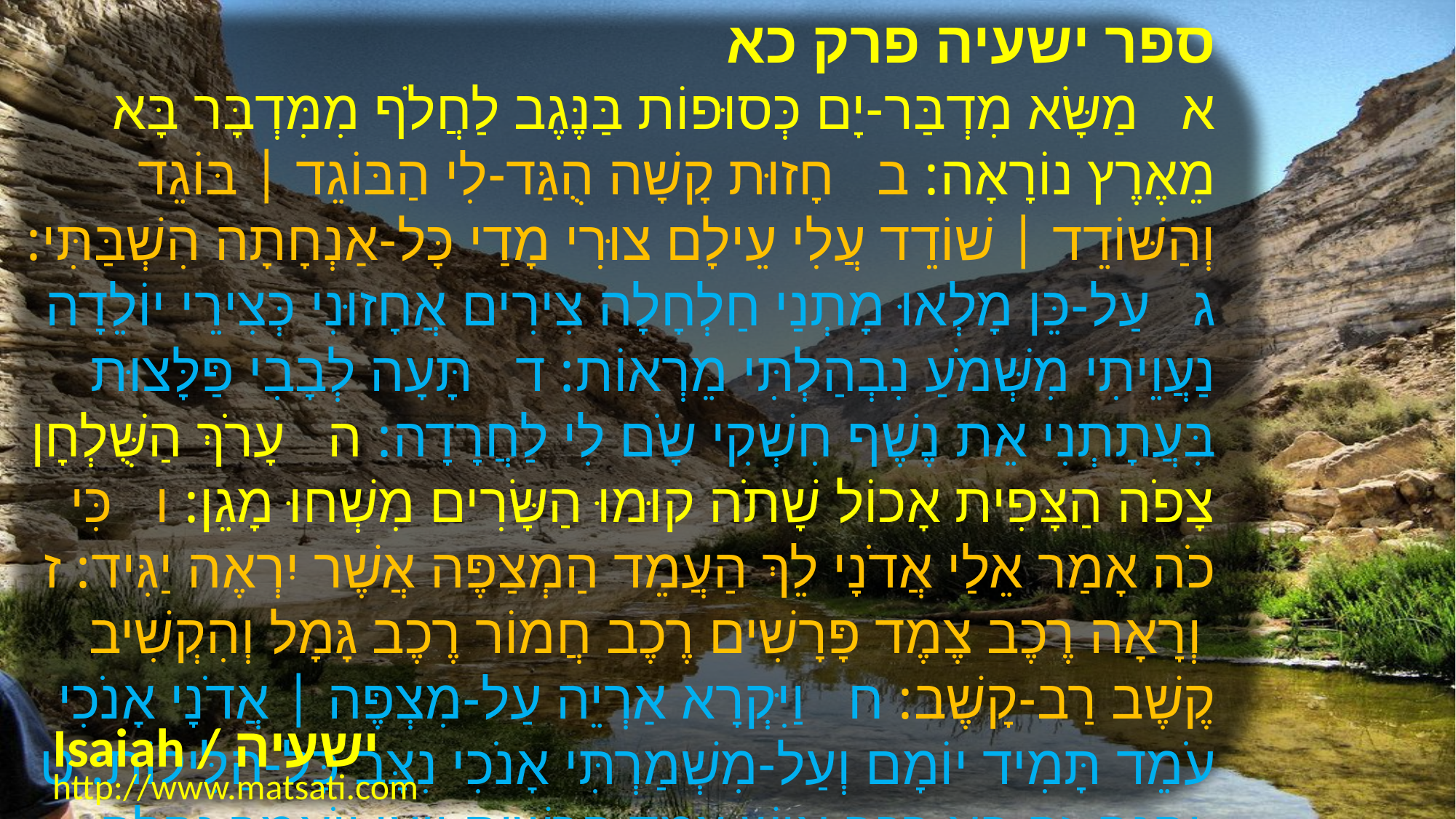

﻿ספר ישעיה פרק כא
﻿א   מַשָּׂא מִדְבַּר-יָם כְּסוּפוֹת בַּנֶּגֶב לַחֲלֹף מִמִּדְבָּר בָּא מֵאֶרֶץ נוֹרָאָה: ב   חָזוּת קָשָׁה הֻגַּד-לִי הַבּוֹגֵד | בּוֹגֵד וְהַשּׁוֹדֵד | שׁוֹדֵד עֲלִי עֵילָם צוּרִי מָדַי כָּל-אַנְחָתָה הִשְׁבַּתִּי: ג   עַל-כֵּן מָלְאוּ מָתְנַי חַלְחָלָה צִירִים אֲחָזוּנִי כְּצִירֵי יוֹלֵדָה נַעֲוֵיתִי מִשְּׁמֹעַ נִבְהַלְתִּי מֵרְאוֹת: ד   תָּעָה לְבָבִי פַּלָּצוּת בִּעֲתָתְנִי אֵת נֶשֶׁף חִשְׁקִי שָֹם לִי לַחֲרָדָה: ה   עָרֹךְ הַשֻּׁלְחָן צָפֹה הַצָּפִית אָכוֹל שָׁתֹה קוּמוּ הַשָּׂרִים מִשְׁחוּ מָגֵן: ו   כִּי כֹה אָמַר אֵלַי אֲדֹנָי לֵךְ הַעֲמֵד הַמְצַפֶּה אֲשֶׁר יִרְאֶה יַגִּיד: ז   וְרָאָה רֶכֶב צֶמֶד פָּרָשִׁים רֶכֶב חֲמוֹר רֶכֶב גָּמָל וְהִקְשִׁיב קֶשֶׁב רַב-קָשֶׁב: ח   וַיִּקְרָא אַרְיֵה עַל-מִצְפֶּה | אֲדֹנָי אָנֹכִי עֹמֵד תָּמִיד יוֹמָם וְעַל-מִשְׁמַרְתִּי אָנֹכִי נִצָּב כָּל-הַלֵּילוֹת: ט   וְהִנֵּה-זֶה בָא רֶכֶב אִישׁ צֶמֶד פָּרָשִׁים וַיַּעַן וַיֹּאמֶר נָפְלָה נָפְלָה בָּבֶל וְכָל-פְּסִילֵי אֱלֹהֶיהָ שִׁבַּר לָאָרֶץ:
Isaiah / ישעיה
http://www.matsati.com